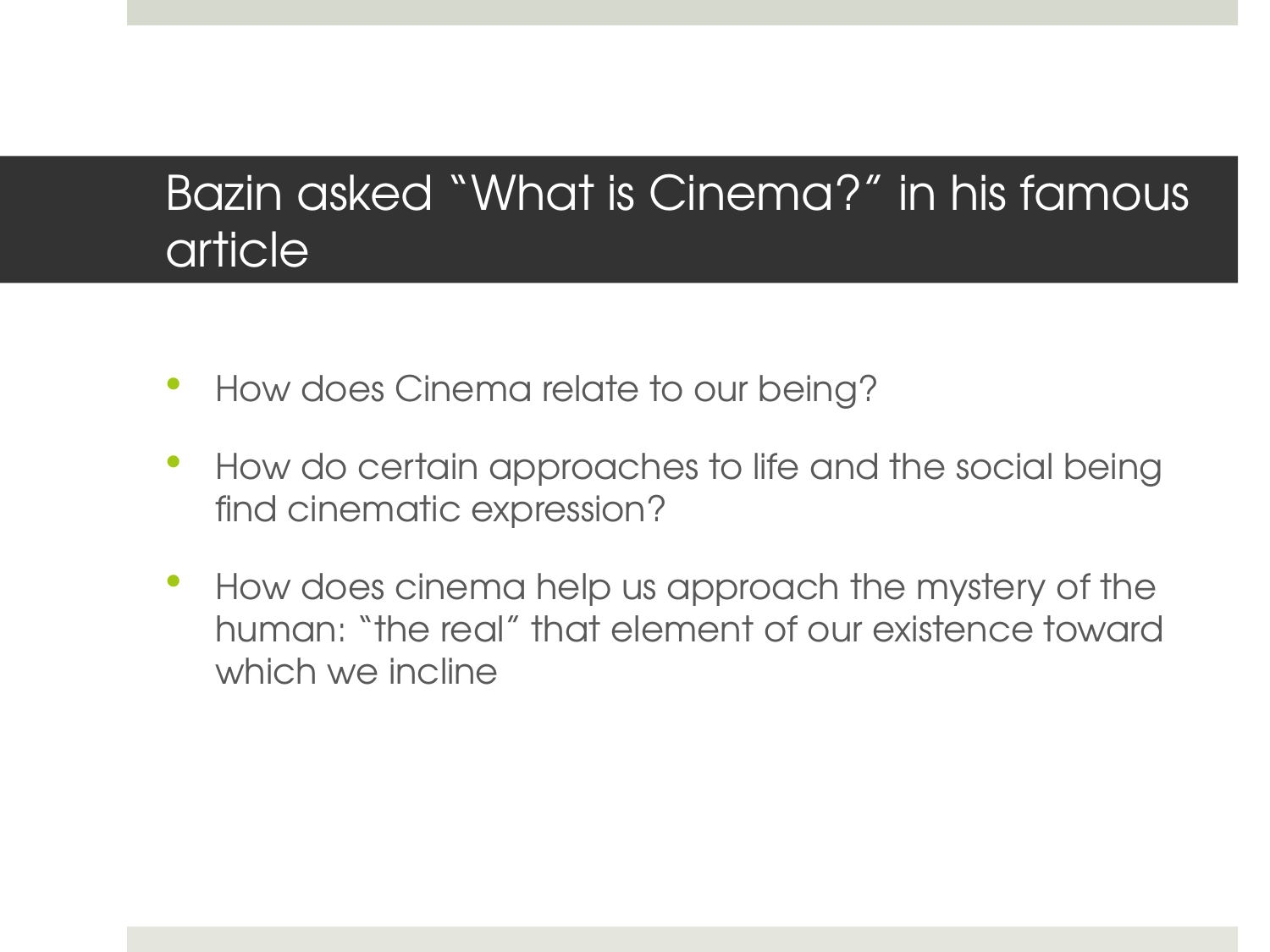

# Bazin asked “What is Cinema?” in his famous article
How does Cinema relate to our being?
How do certain approaches to life and the social being find cinematic expression?
How does cinema help us approach the mystery of the human: “the real” that element of our existence toward which we incline